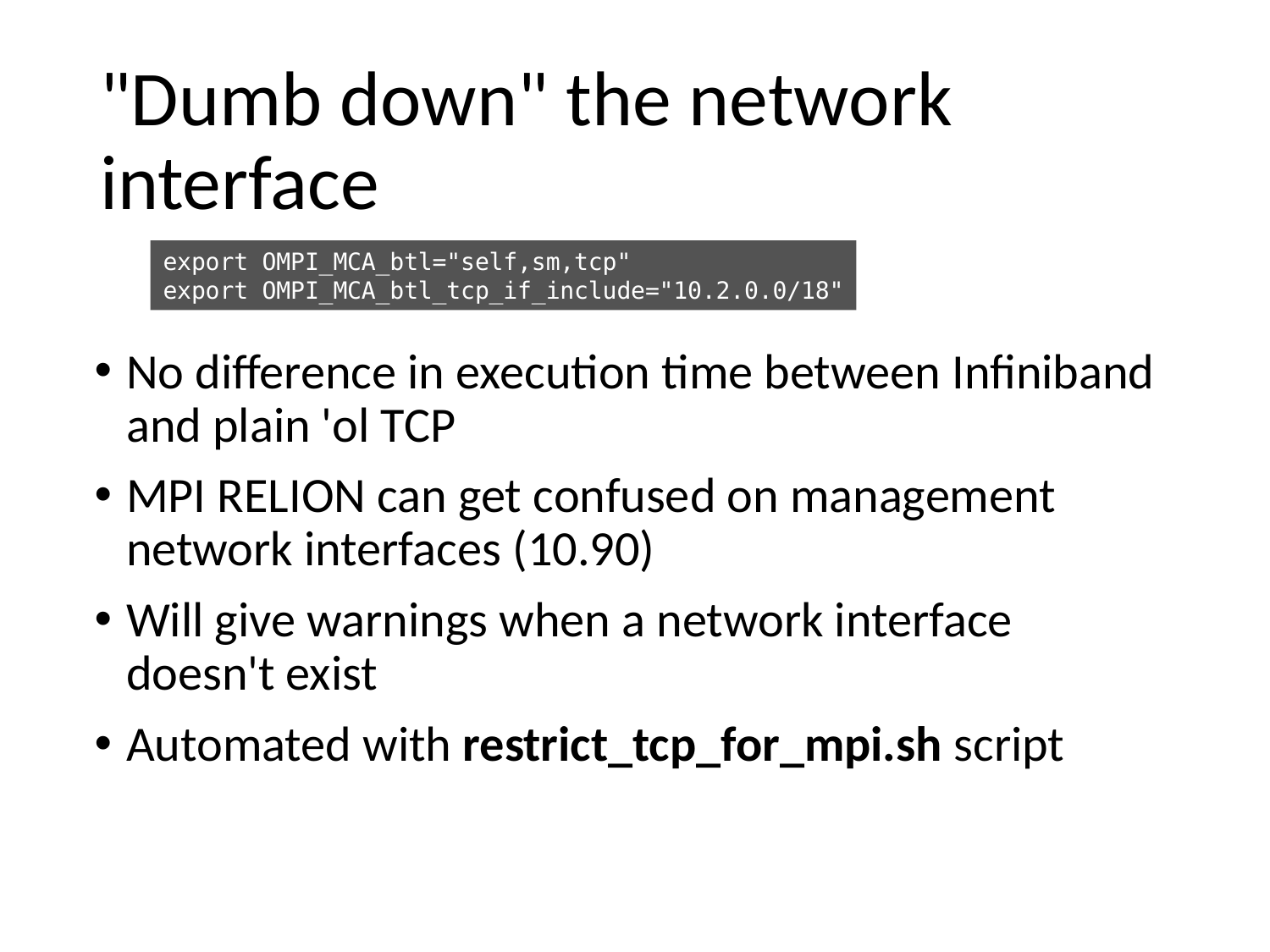

# "Dumb down" the network interface
export OMPI_MCA_btl="self,sm,tcp"
export OMPI_MCA_btl_tcp_if_include="10.2.0.0/18"
No difference in execution time between Infiniband and plain 'ol TCP
MPI RELION can get confused on management network interfaces (10.90)
Will give warnings when a network interface doesn't exist
Automated with restrict_tcp_for_mpi.sh script